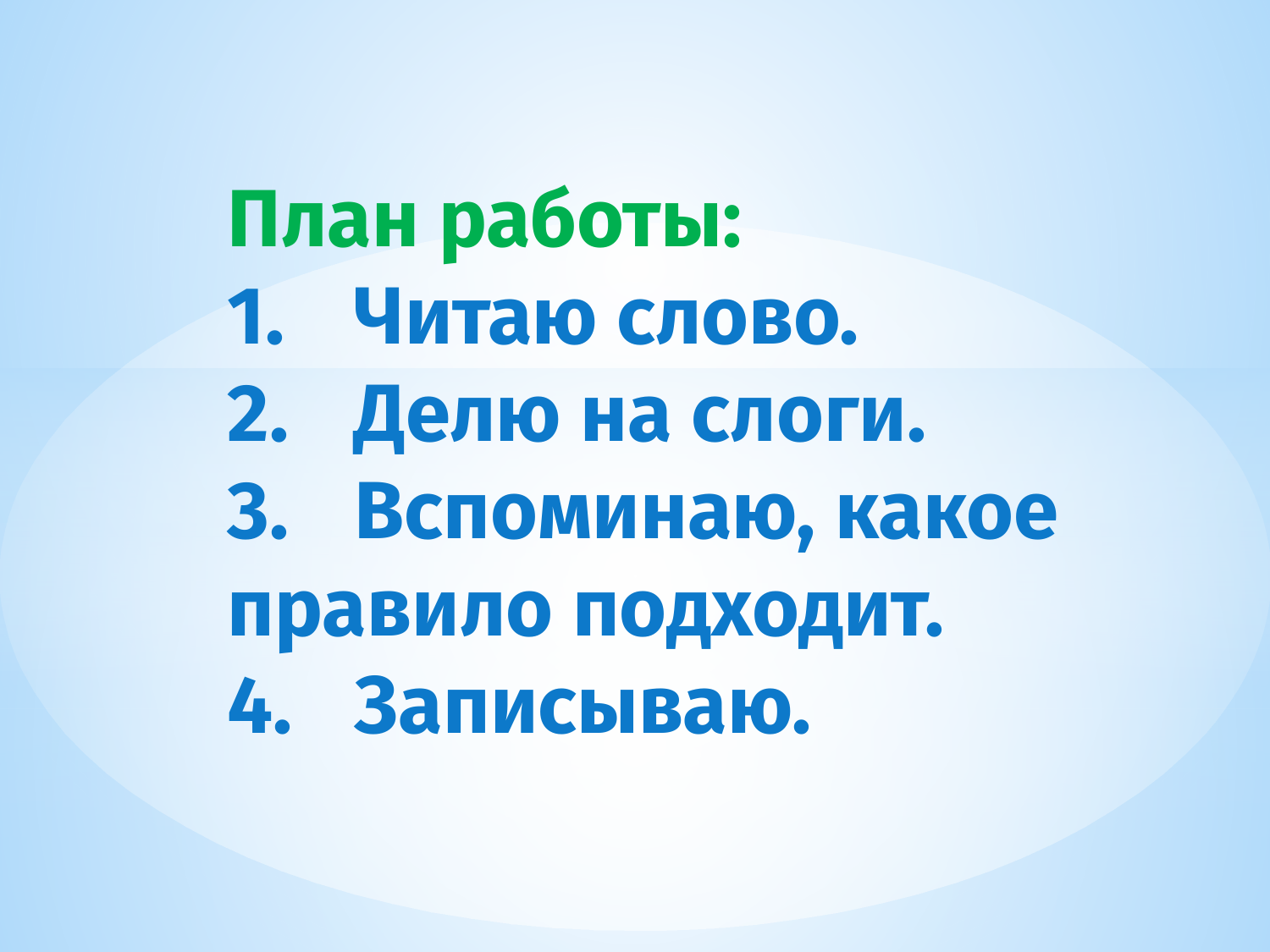

# План работы: 1.	Читаю слово. 2.	Делю на слоги. 3.	Вспоминаю, какое правило подходит. 4.	Записываю.